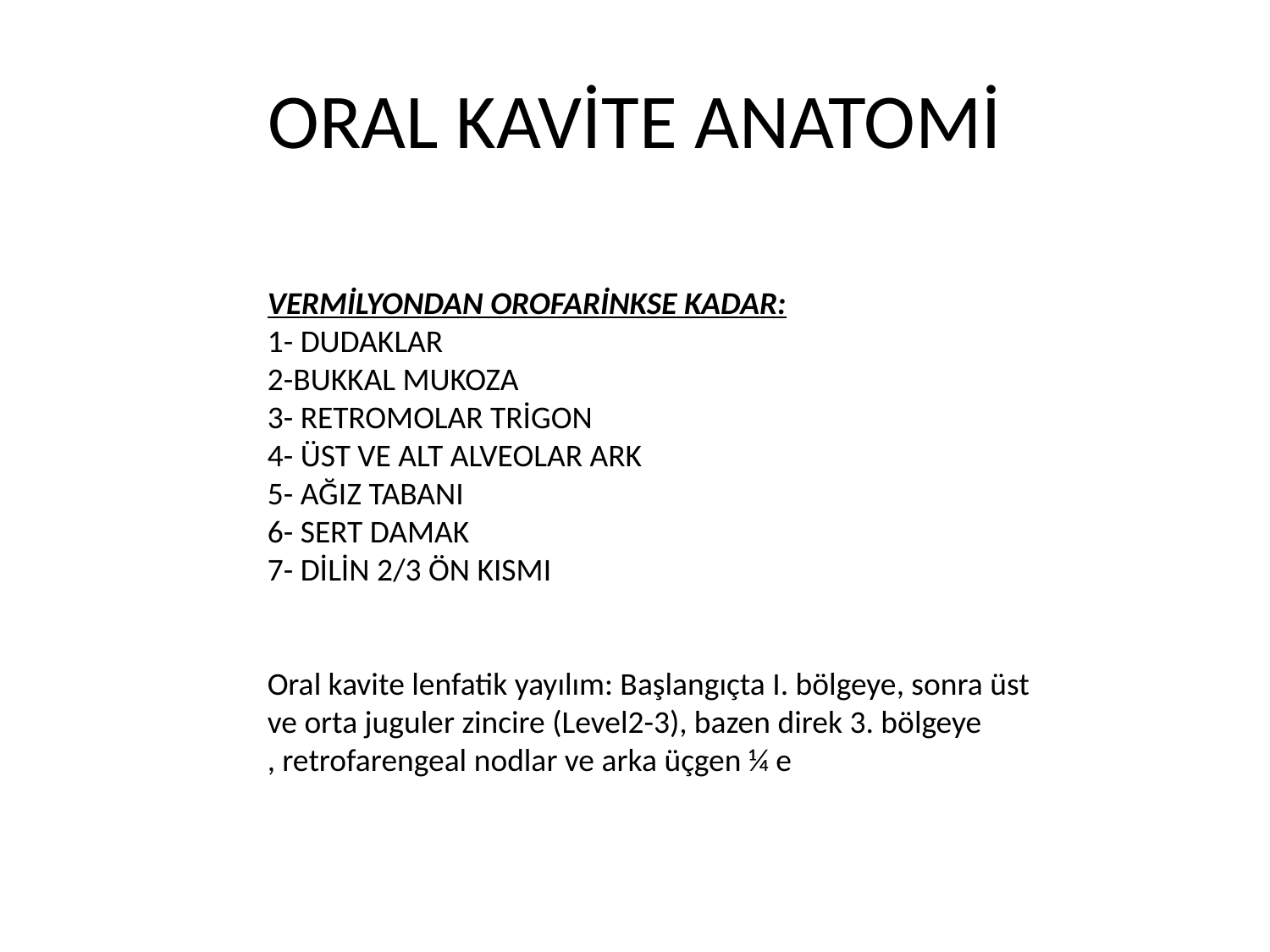

# ORAL KAVİTE ANATOMİ
VERMİLYONDAN OROFARİNKSE KADAR:
1- DUDAKLAR
2-BUKKAL MUKOZA
3- RETROMOLAR TRİGON
4- ÜST VE ALT ALVEOLAR ARK
5- AĞIZ TABANI
6- SERT DAMAK
7- DİLİN 2/3 ÖN KISMI

Oral kavite lenfatik yayılım: Başlangıçta I. bölgeye, sonra üst ve orta juguler zincire (Level2-3), bazen direk 3. bölgeye
, retrofarengeal nodlar ve arka üçgen ¼ e